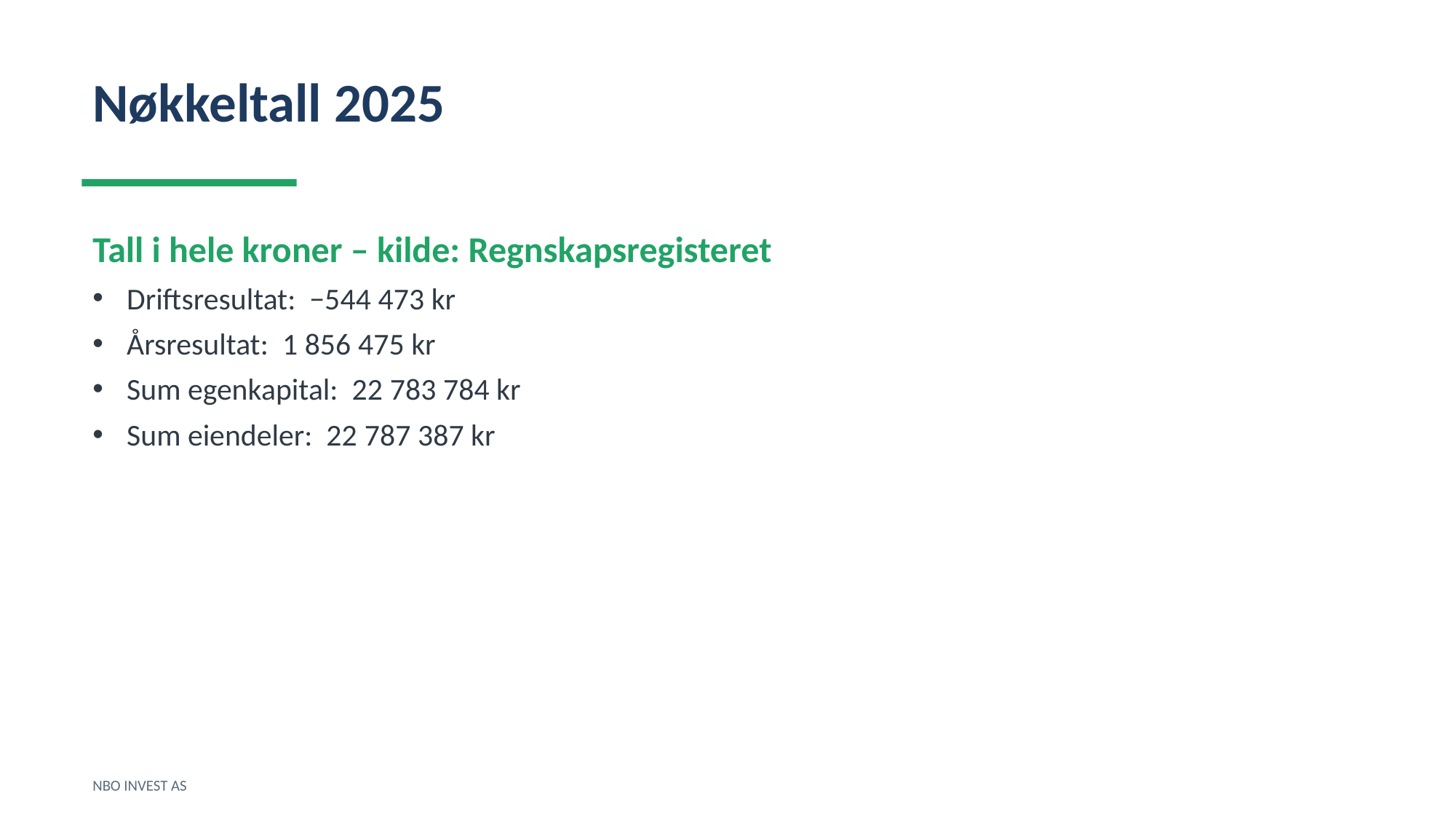

Nøkkeltall 2025

Tall i hele kroner – kilde: Regnskapsregisteret
Driftsresultat:  −544 473 kr
Årsresultat:  1 856 475 kr
Sum egenkapital:  22 783 784 kr
Sum eiendeler:  22 787 387 kr
NBO INVEST AS